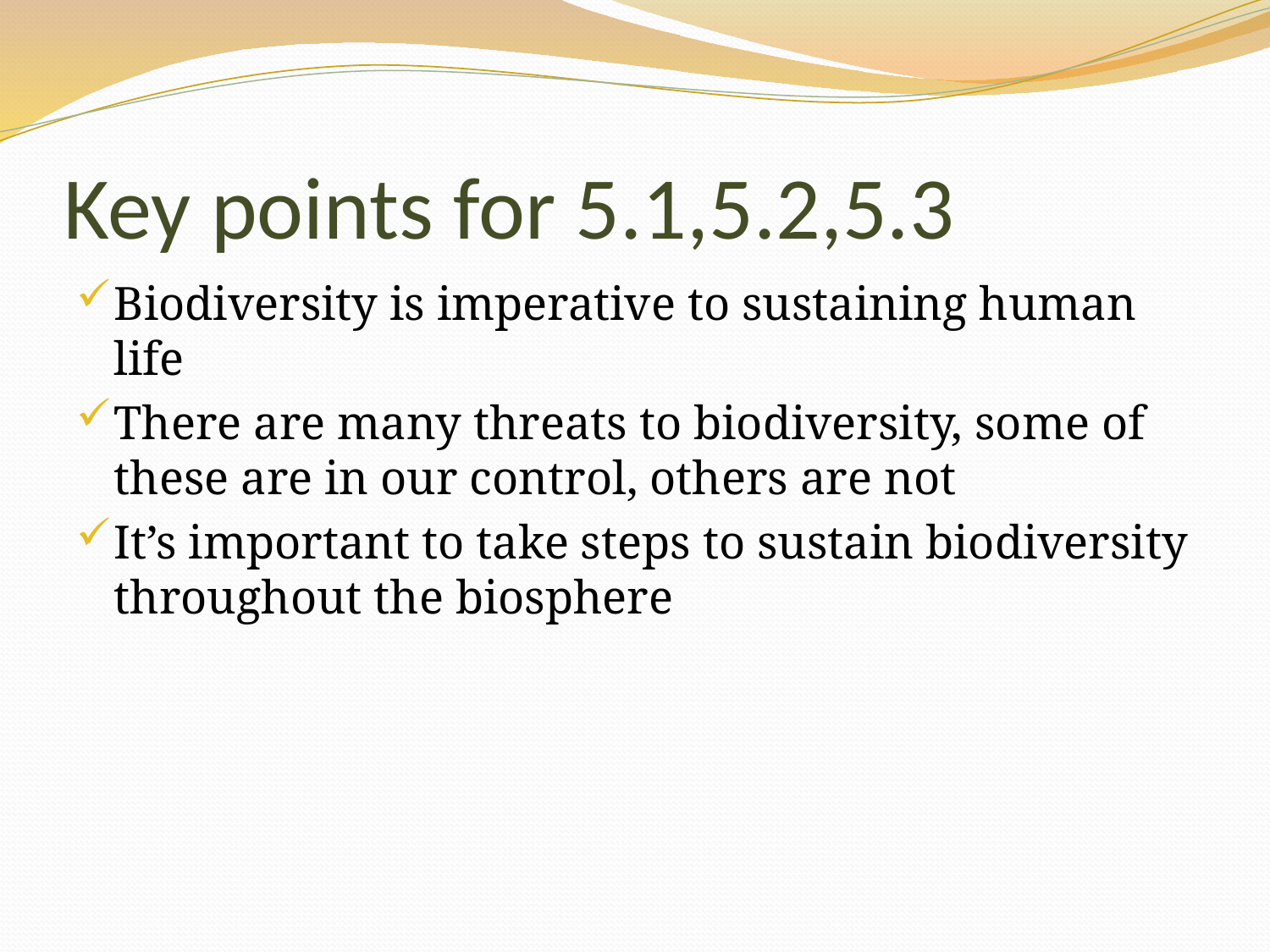

# Key points for 5.1,5.2,5.3
Biodiversity is imperative to sustaining human life
There are many threats to biodiversity, some of these are in our control, others are not
It’s important to take steps to sustain biodiversity throughout the biosphere